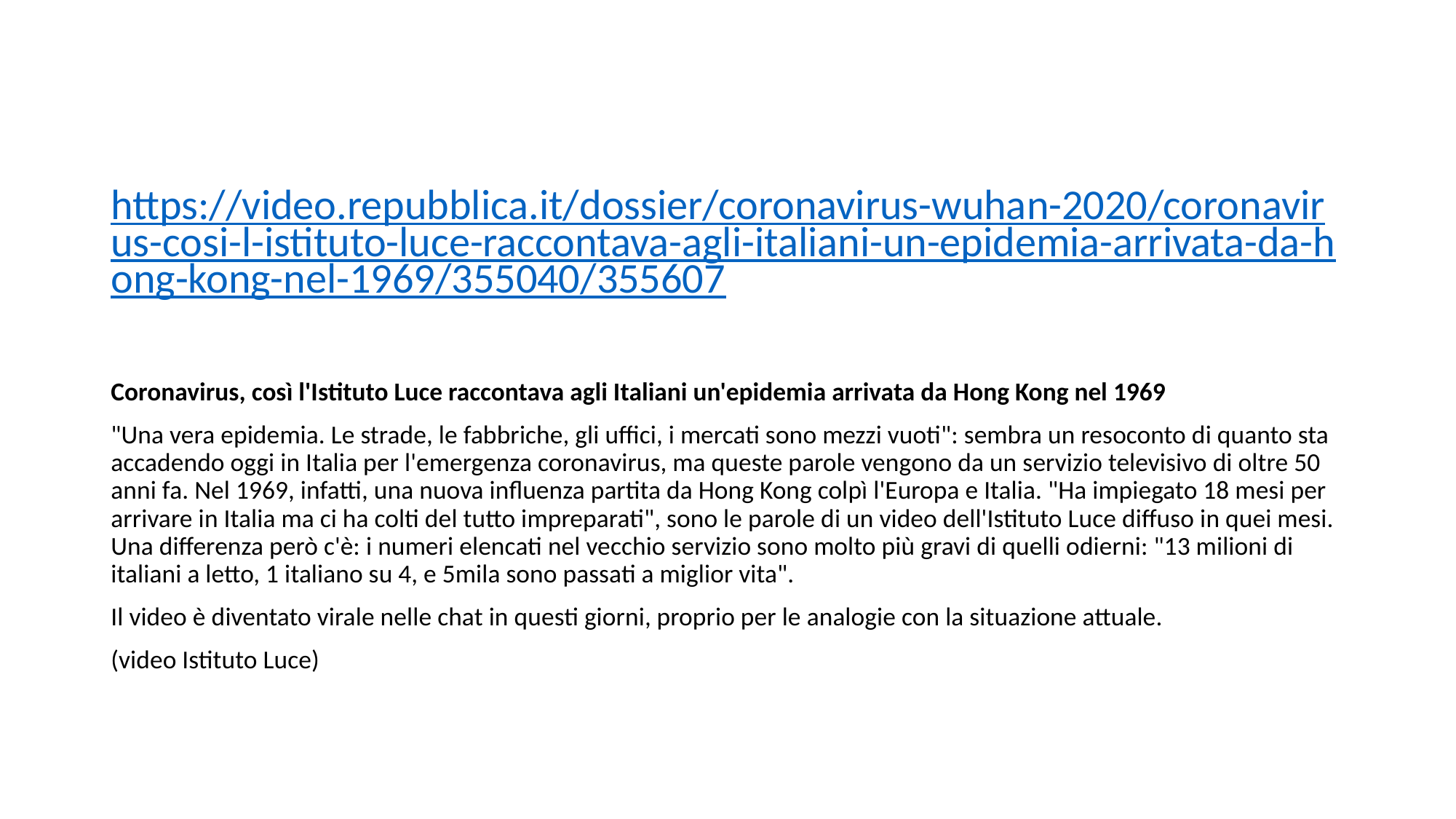

https://video.repubblica.it/dossier/coronavirus-wuhan-2020/coronavirus-cosi-l-istituto-luce-raccontava-agli-italiani-un-epidemia-arrivata-da-hong-kong-nel-1969/355040/355607

Coronavirus, così l'Istituto Luce raccontava agli Italiani un'epidemia arrivata da Hong Kong nel 1969
"Una vera epidemia. Le strade, le fabbriche, gli uffici, i mercati sono mezzi vuoti": sembra un resoconto di quanto sta accadendo oggi in Italia per l'emergenza coronavirus, ma queste parole vengono da un servizio televisivo di oltre 50 anni fa. Nel 1969, infatti, una nuova influenza partita da Hong Kong colpì l'Europa e Italia. "Ha impiegato 18 mesi per arrivare in Italia ma ci ha colti del tutto impreparati", sono le parole di un video dell'Istituto Luce diffuso in quei mesi. Una differenza però c'è: i numeri elencati nel vecchio servizio sono molto più gravi di quelli odierni: "13 milioni di italiani a letto, 1 italiano su 4, e 5mila sono passati a miglior vita".
Il video è diventato virale nelle chat in questi giorni, proprio per le analogie con la situazione attuale.
(video Istituto Luce)